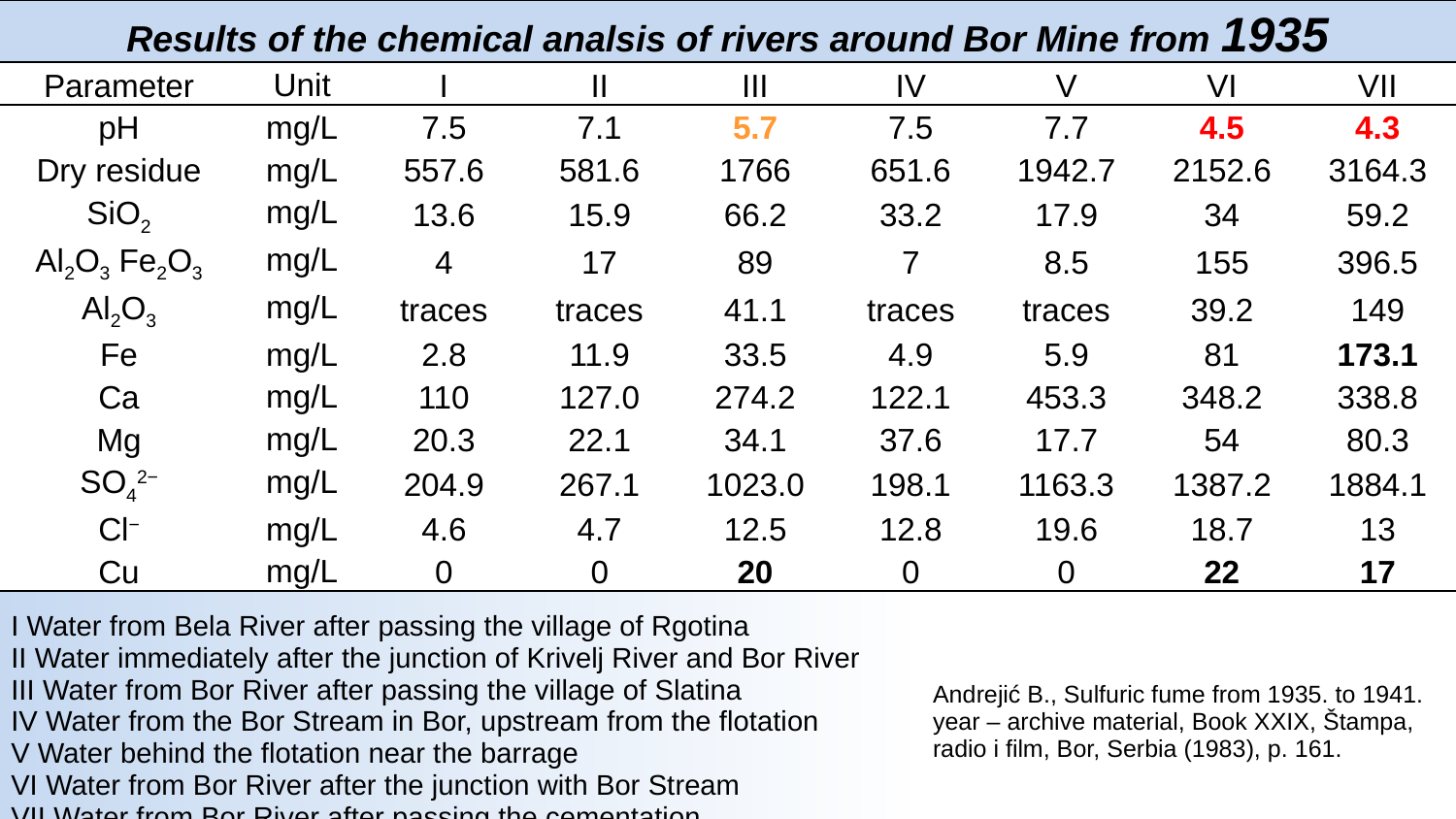

| Results of the chemical analsis of rivers around Bor Mine from 1935 |  |  |  |  |  |  |  |  |  |
| --- | --- | --- | --- | --- | --- | --- | --- | --- | --- |
| Parameter | Unit | I | II | III | IV |  | V | VI | VII |
| pH | mg/L | 7.5 | 7.1 | 5.7 | 7.5 |  | 7.7 | 4.5 | 4.3 |
| Dry residue | mg/L | 557.6 | 581.6 | 1766 | 651.6 |  | 1942.7 | 2152.6 | 3164.3 |
| SiO2 | mg/L | 13.6 | 15.9 | 66.2 | 33.2 |  | 17.9 | 34 | 59.2 |
| Al2O3 Fe2O3 | mg/L | 4 | 17 | 89 | 7 |  | 8.5 | 155 | 396.5 |
| Al2O3 | mg/L | traces | traces | 41.1 | traces |  | traces | 39.2 | 149 |
| Fe | mg/L | 2.8 | 11.9 | 33.5 | 4.9 |  | 5.9 | 81 | 173.1 |
| Ca | mg/L | 110 | 127.0 | 274.2 | 122.1 |  | 453.3 | 348.2 | 338.8 |
| Mg | mg/L | 20.3 | 22.1 | 34.1 | 37.6 |  | 17.7 | 54 | 80.3 |
| SO42− | mg/L | 204.9 | 267.1 | 1023.0 | 198.1 |  | 1163.3 | 1387.2 | 1884.1 |
| Cl− | mg/L | 4.6 | 4.7 | 12.5 | 12.8 |  | 19.6 | 18.7 | 13 |
| Cu | mg/L | 0 | 0 | 20 | 0 |  | 0 | 22 | 17 |
| I Water from Bela River after passing the village of Rgotina II Water immediately after the junction of Krivelj River and Bor River III Water from Bor River after passing the village of Slatina IV Water from the Bor Stream in Bor, upstream from the flotation V Water behind the flotation near the barrage VI Water from Bor River after the junction with Bor Stream VII Water from Bor River after passing the cementation |  |  |  |  |  | Andrejić B., Sulfuric fume from 1935. to 1941. year – archive material, Book XXIX, Štampa, radio i film, Bor, Serbia (1983), p. 161. |  |  |  |